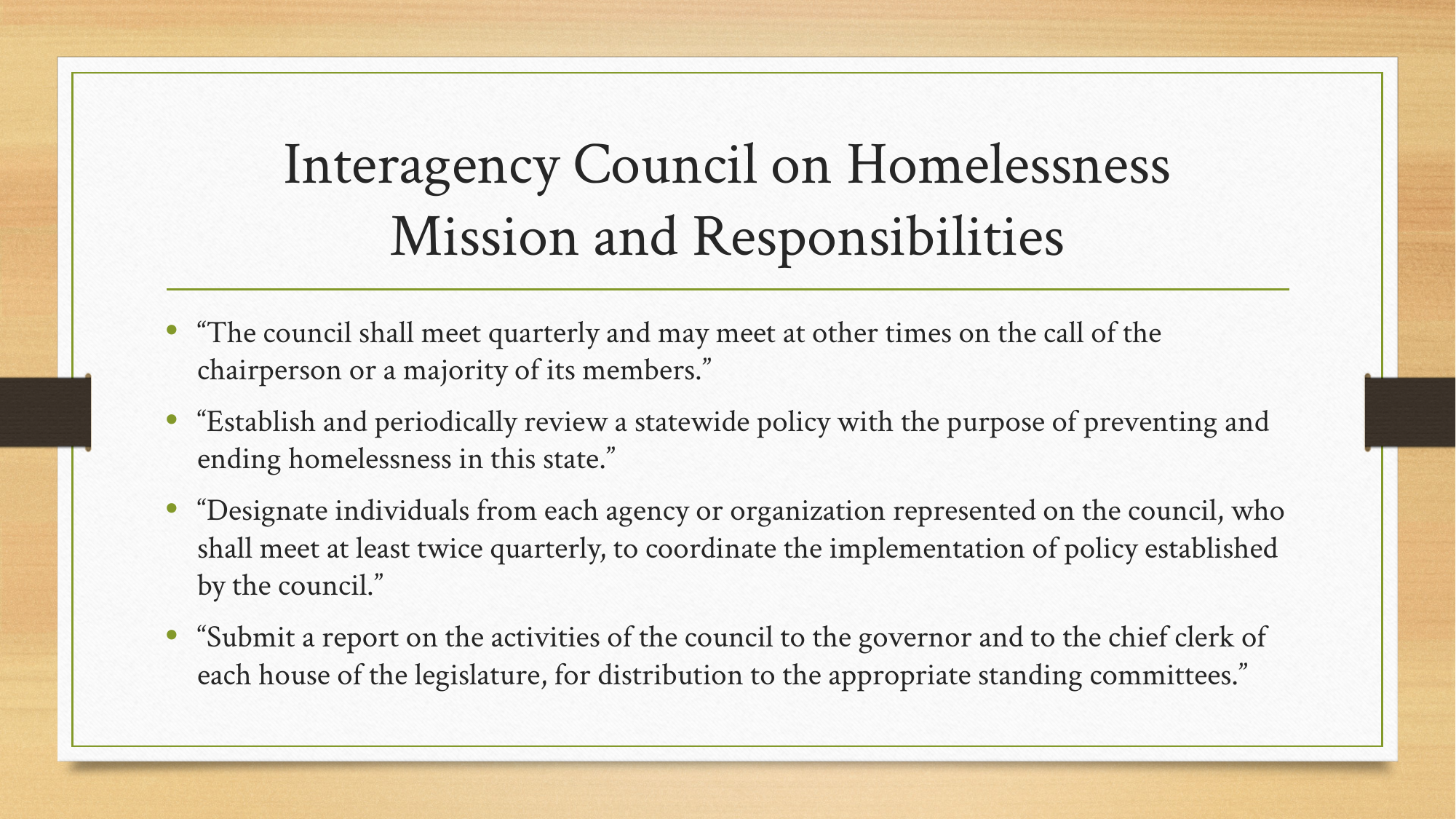

# Interagency Council on Homelessness Mission and Responsibilities
“The council shall meet quarterly and may meet at other times on the call of the chairperson or a majority of its members.”
“Establish and periodically review a statewide policy with the purpose of preventing and ending homelessness in this state.”
“Designate individuals from each agency or organization represented on the council, who shall meet at least twice quarterly, to coordinate the implementation of policy established by the council.”
“Submit a report on the activities of the council to the governor and to the chief clerk of each house of the legislature, for distribution to the appropriate standing committees.”